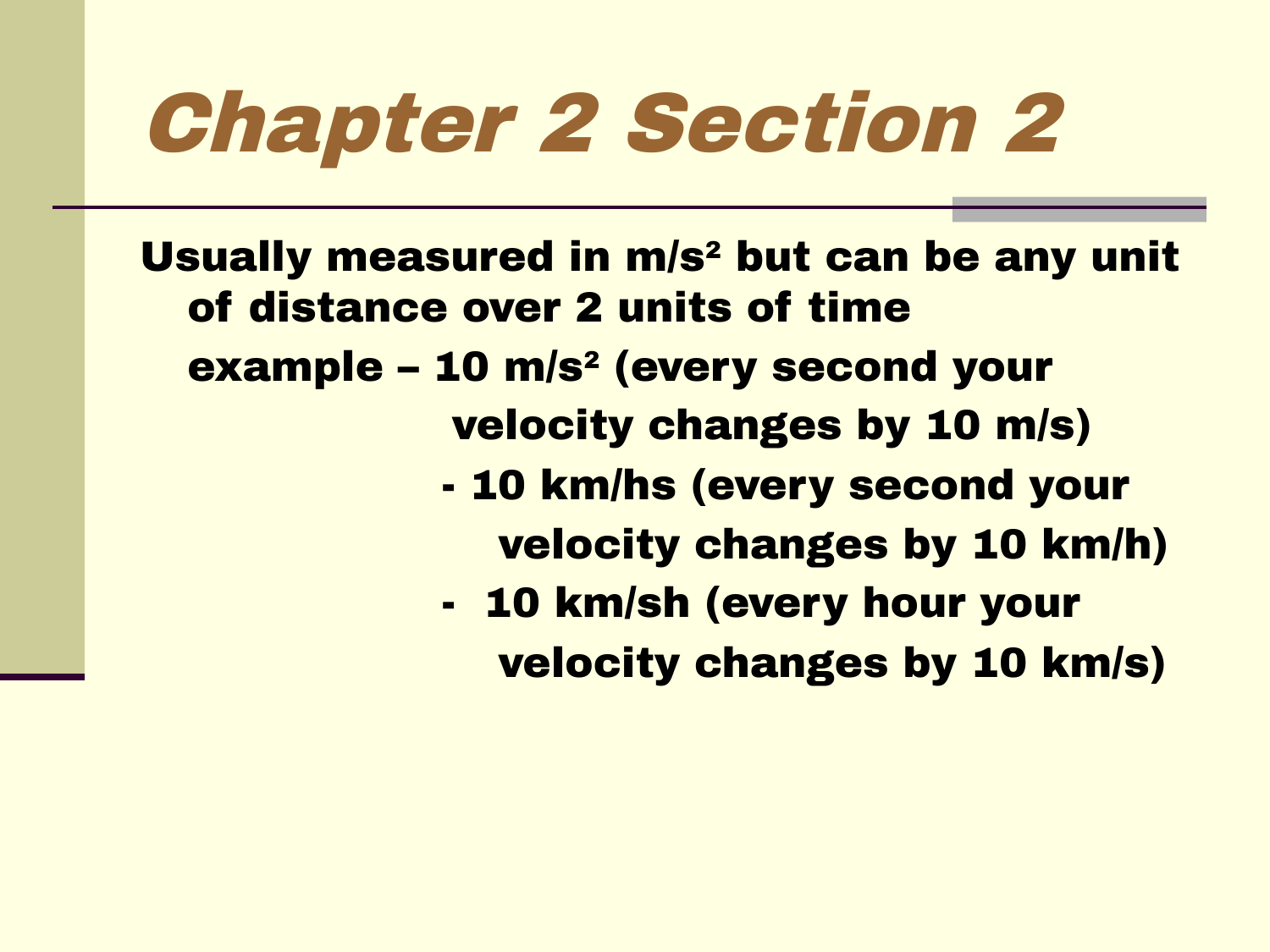

# Chapter 2 Section 2
Usually measured in m/s2 but can be any unit of distance over 2 units of time
	example – 10 m/s2 (every second your
                      velocity changes by 10 m/s)
			- 10 km/hs (every second your
			    velocity changes by 10 km/h)
			-  10 km/sh (every hour your
			    velocity changes by 10 km/s)